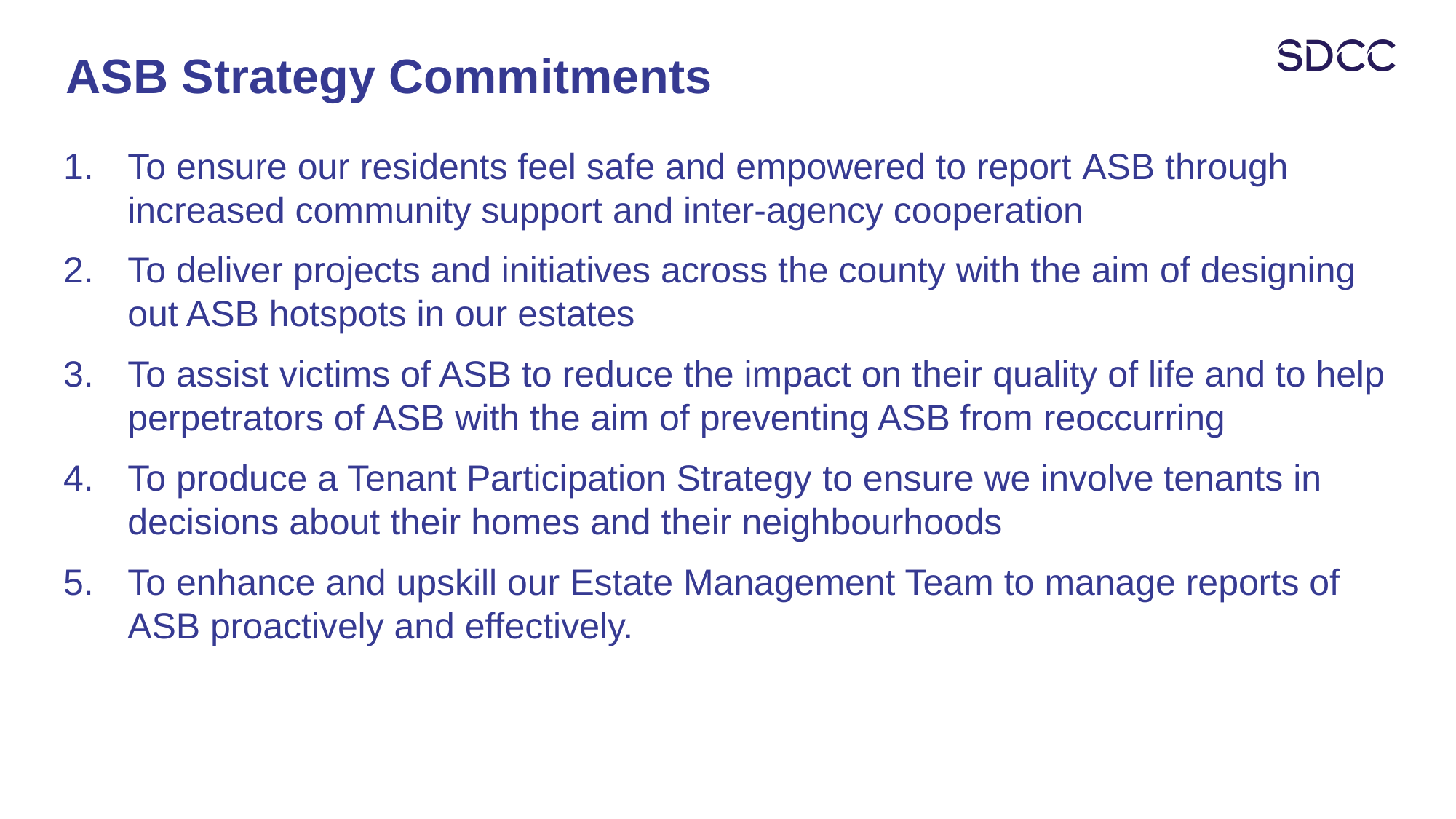

# ASB Strategy Commitments
To ensure our residents feel safe and empowered to report ASB through increased community support and inter-agency cooperation
To deliver projects and initiatives across the county with the aim of designing out ASB hotspots in our estates
To assist victims of ASB to reduce the impact on their quality of life and to help perpetrators of ASB with the aim of preventing ASB from reoccurring
To produce a Tenant Participation Strategy to ensure we involve tenants in decisions about their homes and their neighbourhoods
To enhance and upskill our Estate Management Team to manage reports of ASB proactively and effectively.